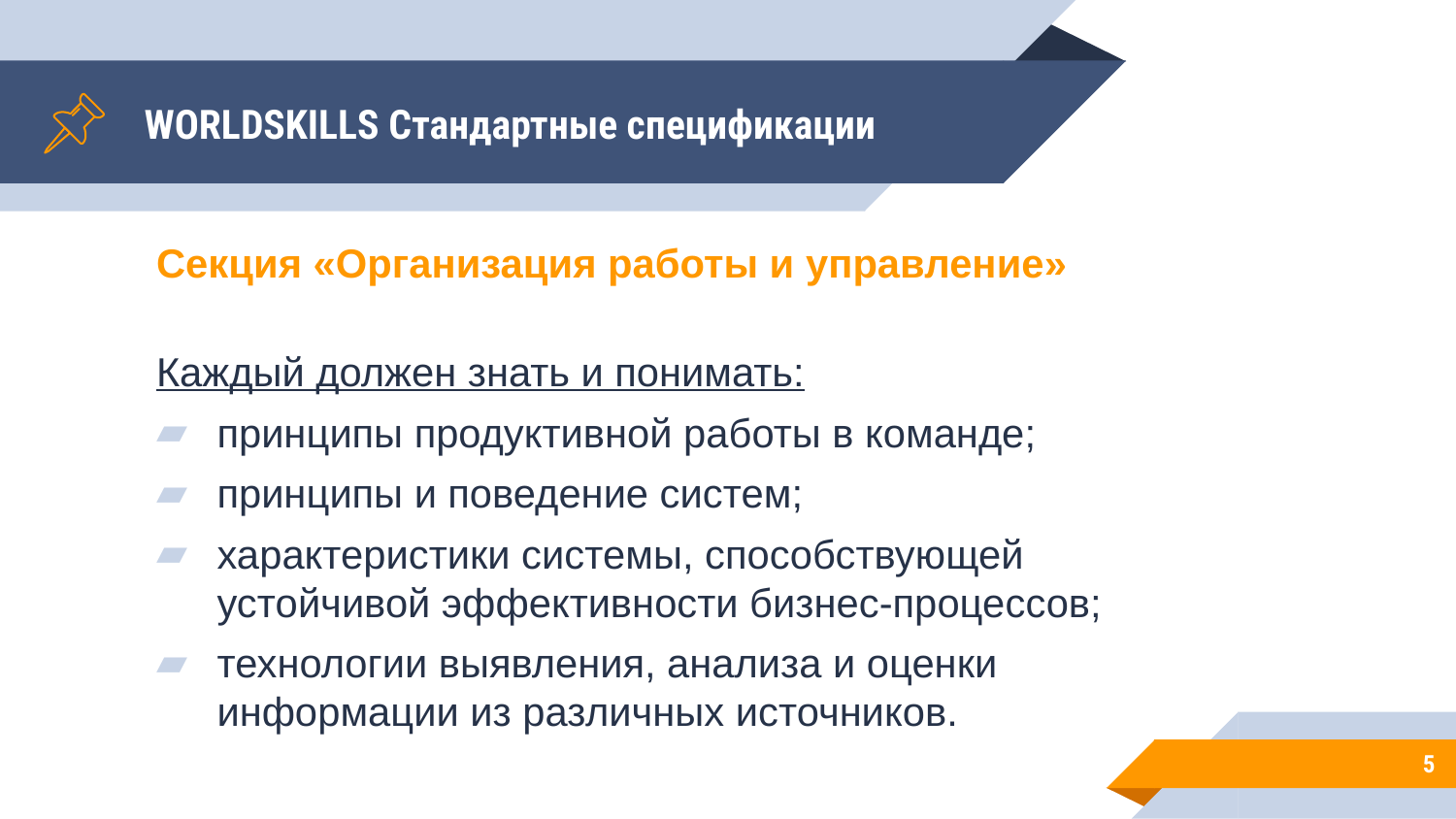

# WORLDSKILLS Стандартные спецификации

Секция «Организация работы и управление»

Каждый должен знать и понимать:
принципы продуктивной работы в команде;
принципы и поведение систем;
характеристики системы, способствующей устойчивой эффективности бизнес-процессов;
технологии выявления, анализа и оценки информации из различных источников.
5